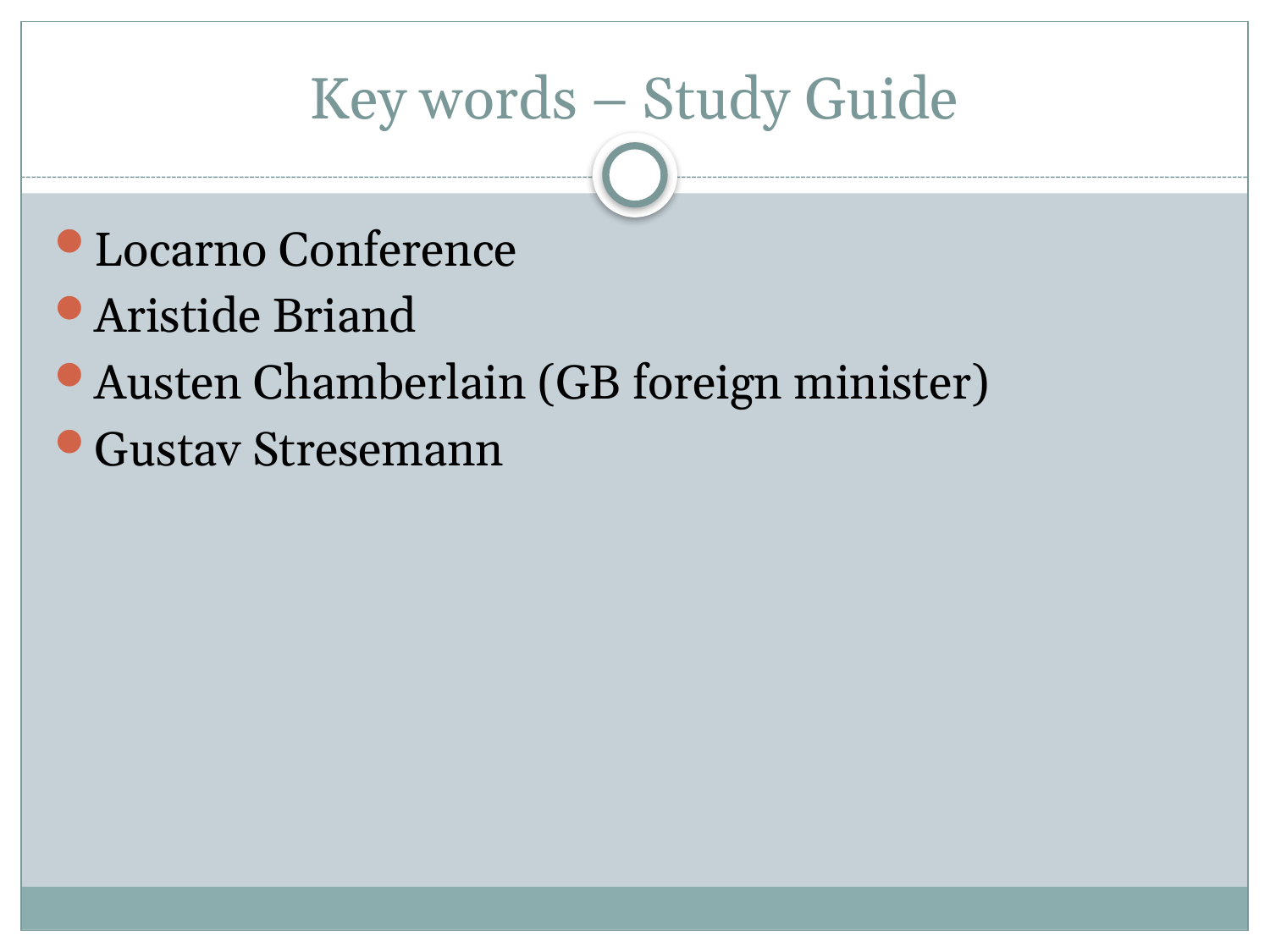

# Key words – Study Guide
Locarno Conference
Aristide Briand
Austen Chamberlain (GB foreign minister)
Gustav Stresemann